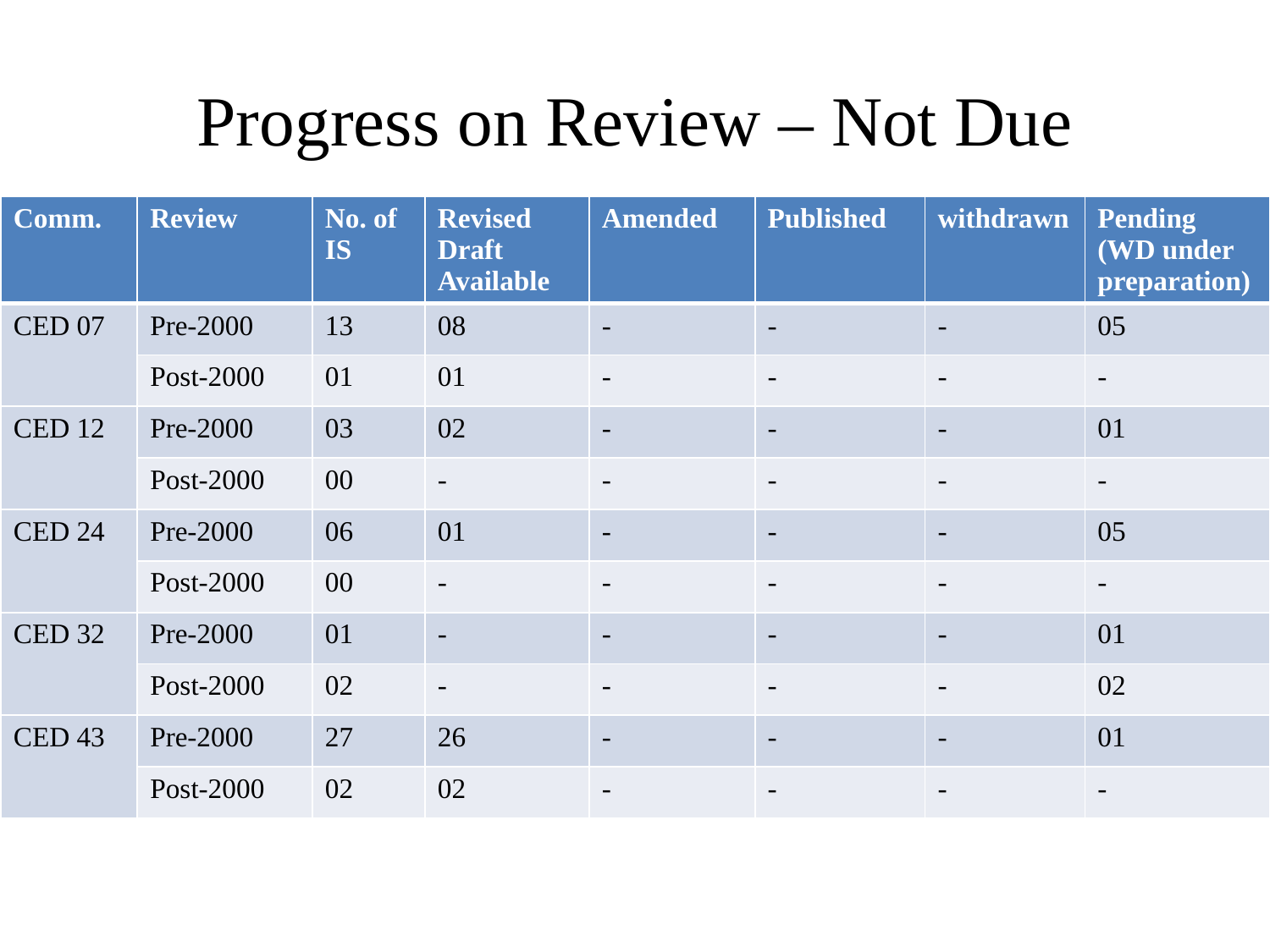

# Progress on Review – Not Due
| Comm. | Review | No. of IS | Revised Draft Available | Amended | Published | withdrawn | Pending (WD under preparation) |
| --- | --- | --- | --- | --- | --- | --- | --- |
| CED 07 | Pre-2000 | 13 | 08 | - | - | - | 05 |
|  | Post-2000 | 01 | 01 | - | - | - | - |
| CED 12 | Pre-2000 | 03 | 02 | - | - | - | 01 |
|  | Post-2000 | 00 | - | - | - | - | - |
| CED 24 | Pre-2000 | 06 | 01 | - | - | - | 05 |
|  | Post-2000 | 00 | - | - | - | - | - |
| CED 32 | Pre-2000 | 01 | - | - | - | - | 01 |
|  | Post-2000 | 02 | - | - | - | - | 02 |
| CED 43 | Pre-2000 | 27 | 26 | - | - | - | 01 |
|  | Post-2000 | 02 | 02 | - | - | - | - |